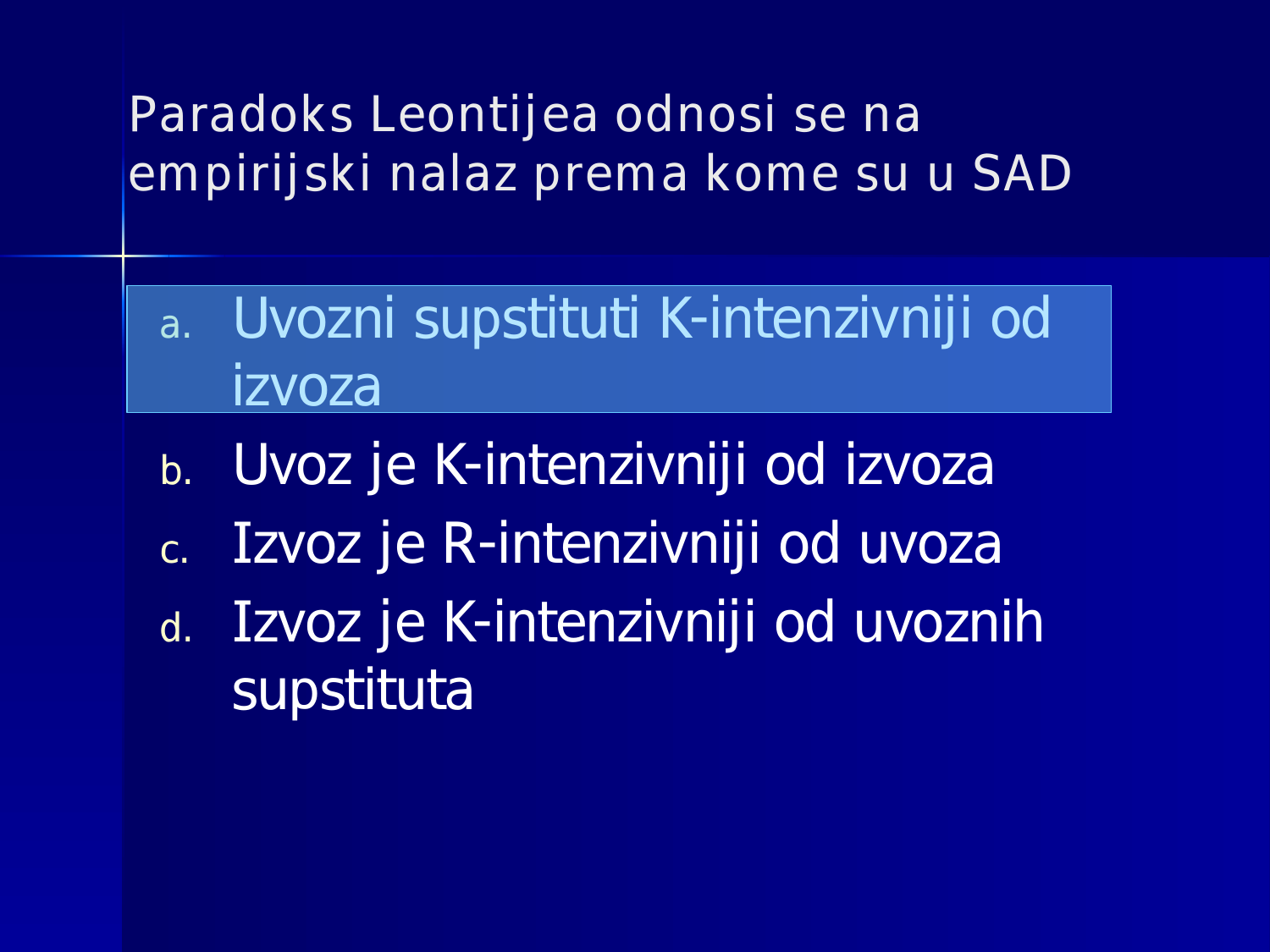

# Paradoks Leontijea odnosi se na empirijski nalaz prema kome su u SAD
Uvozni supstituti K-intenzivniji od izvoza
Uvoz je K-intenzivniji od izvoza
Izvoz je R-intenzivniji od uvoza
Izvoz je K-intenzivniji od uvoznih supstituta